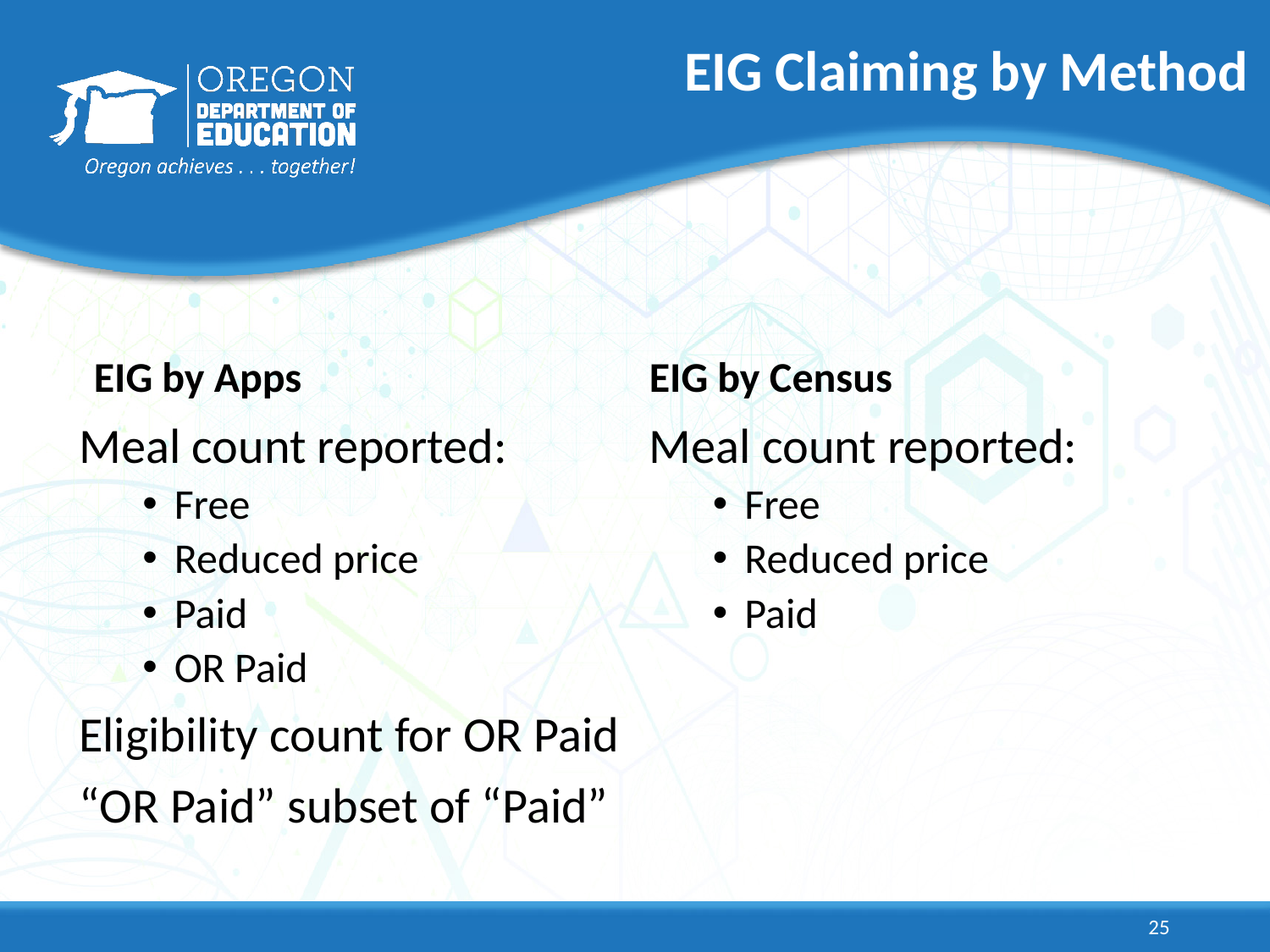

# EIG Claiming by Method
EIG by Apps
EIG by Census
Meal count reported:
Free
Reduced price
Paid

Meal count reported:
Free
Reduced price
Paid
OR Paid
Eligibility count for OR Paid
“OR Paid” subset of “Paid”
25